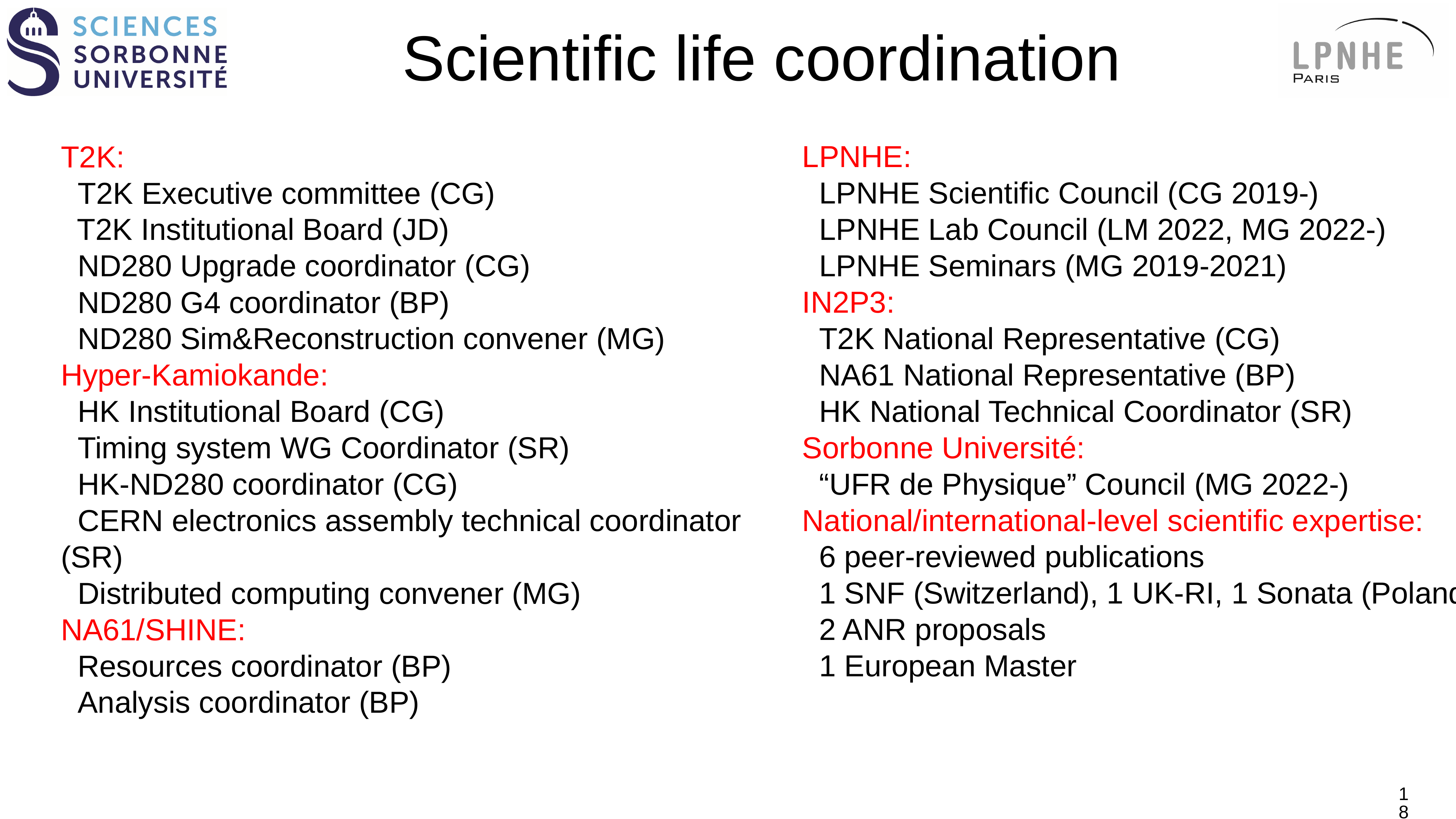

# Scientific life coordination
T2K:
  T2K Executive committee (CG)
  T2K Institutional Board (JD)
  ND280 Upgrade coordinator (CG)
  ND280 G4 coordinator (BP)
  ND280 Sim&Reconstruction convener (MG)
Hyper-Kamiokande:
  HK Institutional Board (CG)
  Timing system WG Coordinator (SR)
  HK-ND280 coordinator (CG)
  CERN electronics assembly technical coordinator (SR)
  Distributed computing convener (MG)
NA61/SHINE:
  Resources coordinator (BP)
  Analysis coordinator (BP)
LPNHE:
  LPNHE Scientific Council (CG 2019-)
  LPNHE Lab Council (LM 2022, MG 2022-)
  LPNHE Seminars (MG 2019-2021)
IN2P3:
  T2K National Representative (CG)
  NA61 National Representative (BP)
  HK National Technical Coordinator (SR)
Sorbonne Université:
  “UFR de Physique” Council (MG 2022-)
National/international-level scientific expertise:
  6 peer-reviewed publications
  1 SNF (Switzerland), 1 UK-RI, 1 Sonata (Poland)
  2 ANR proposals
  1 European Master

18